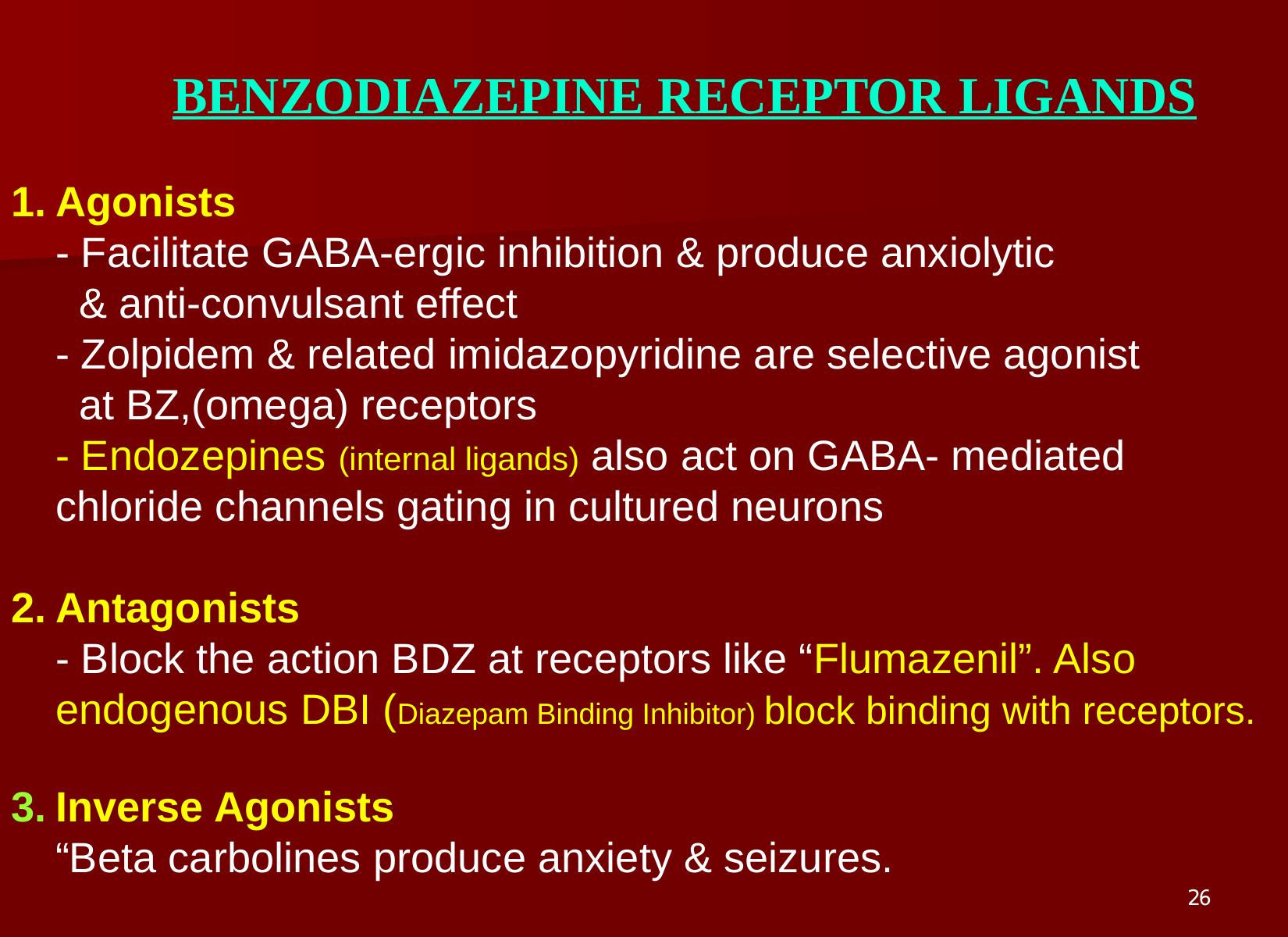

BENZODIAZEPINE RECEPTOR LIGANDS

Agonists
	- Facilitate GABA-ergic inhibition & produce anxiolytic
  & anti-convulsant effect
	- Zolpidem & related imidazopyridine are selective agonist
  at BZ,(omega) receptors
	- Endozepines (internal ligands) also act on GABA- mediated chloride channels gating in cultured neurons

Antagonists
- Block the action BDZ at receptors like “Flumazenil”. Also endogenous DBI (Diazepam Binding Inhibitor) block binding with receptors.

3.	Inverse Agonists
“Beta carbolines produce anxiety & seizures.
26